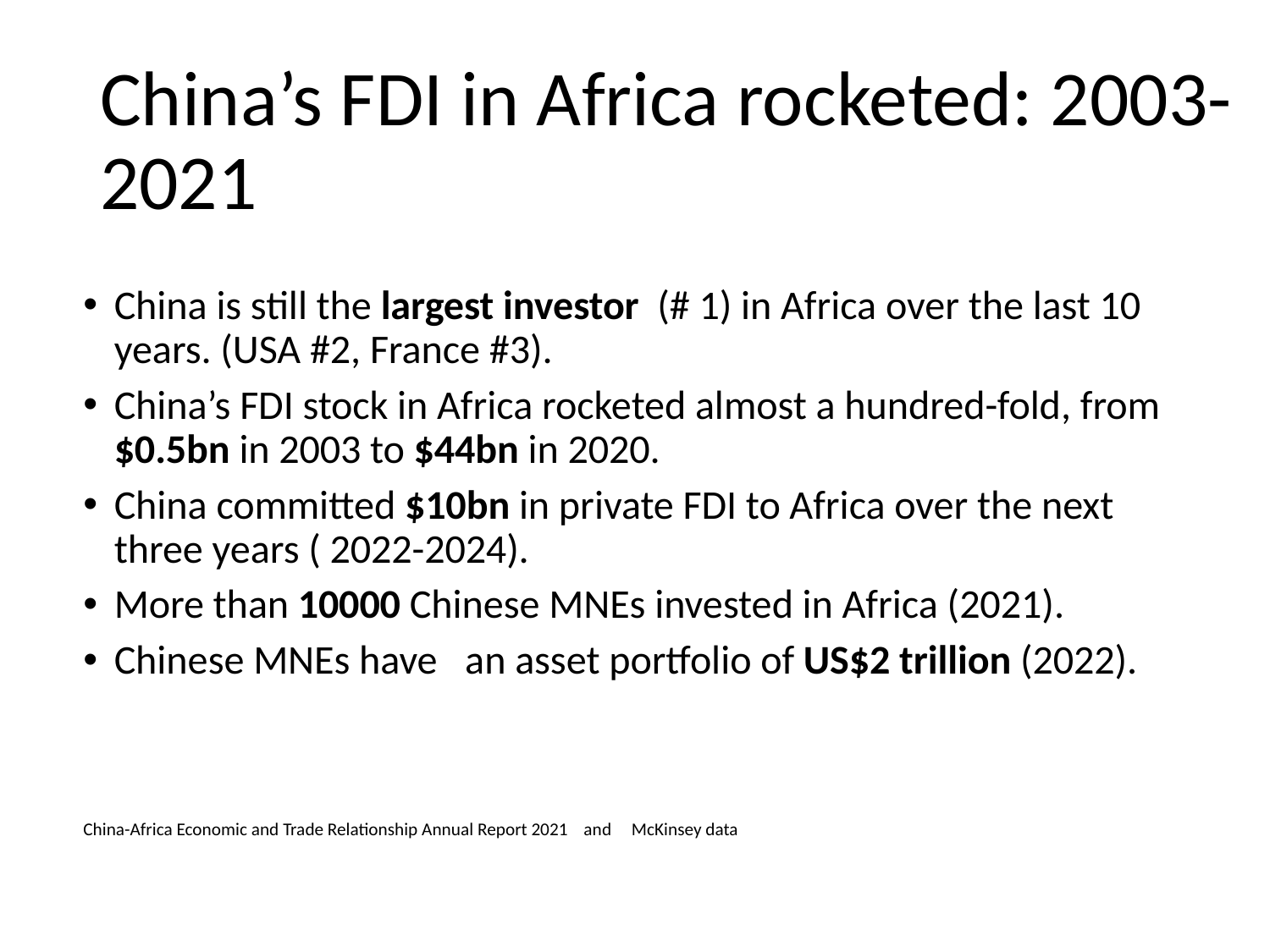

# China’s FDI in Africa rocketed: 2003-2021

China is still the largest investor  (# 1) in Africa over the last 10 years. (USA #2, France #3).
China’s FDI stock in Africa rocketed almost a hundred-fold, from $0.5bn in 2003 to $44bn in 2020.
China committed $10bn in private FDI to Africa over the next three years ( 2022-2024).
More than 10000 Chinese MNEs invested in Africa (2021).
Chinese MNEs have   an asset portfolio of US$2 trillion (2022).

China-Africa Economic and Trade Relationship Annual Report 2021    and     McKinsey data